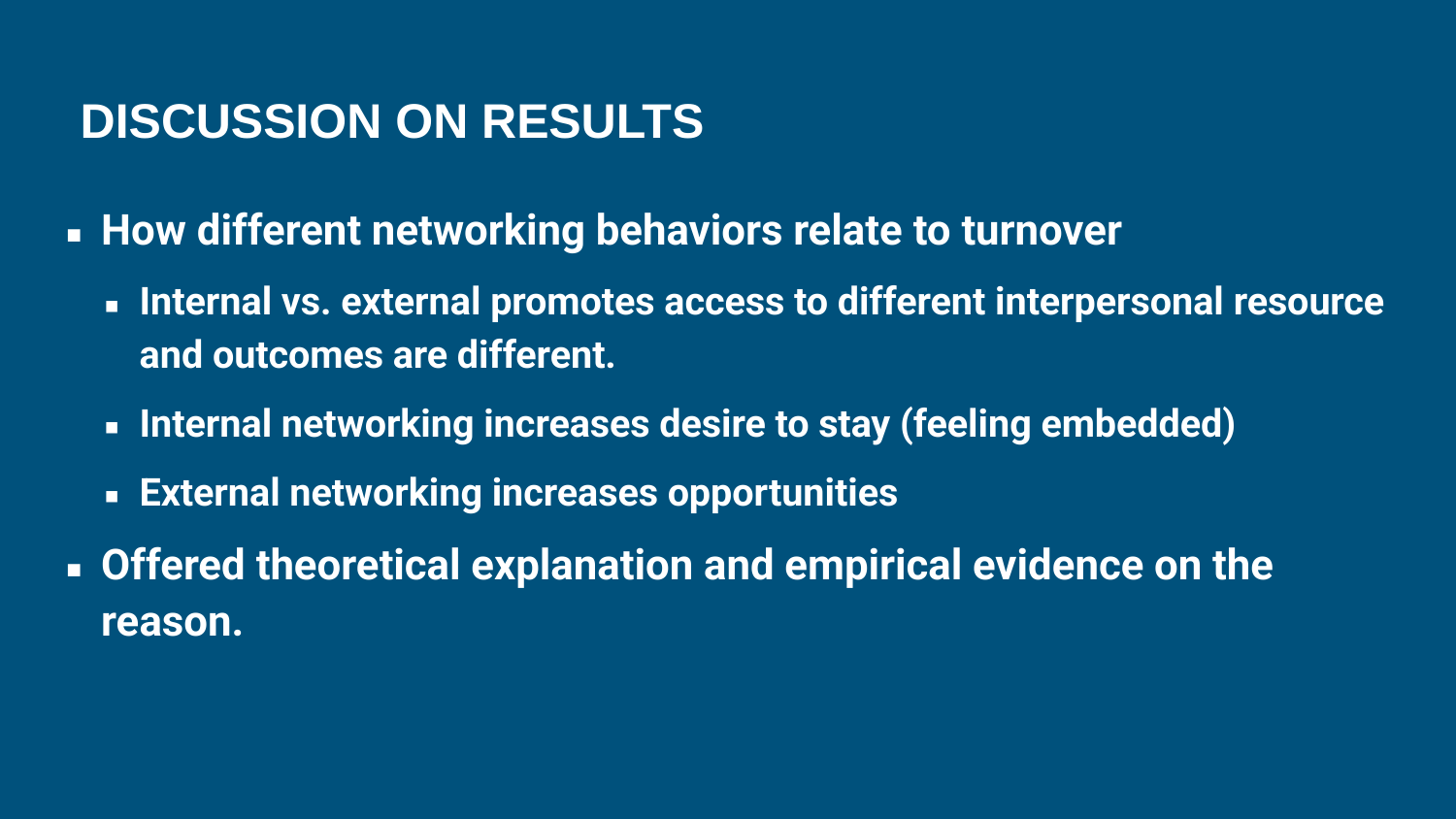

# DISCUSSION ON RESULTS
How different networking behaviors relate to turnover
Internal vs. external promotes access to different interpersonal resource and outcomes are different.
Internal networking increases desire to stay (feeling embedded)
External networking increases opportunities
Offered theoretical explanation and empirical evidence on the reason.